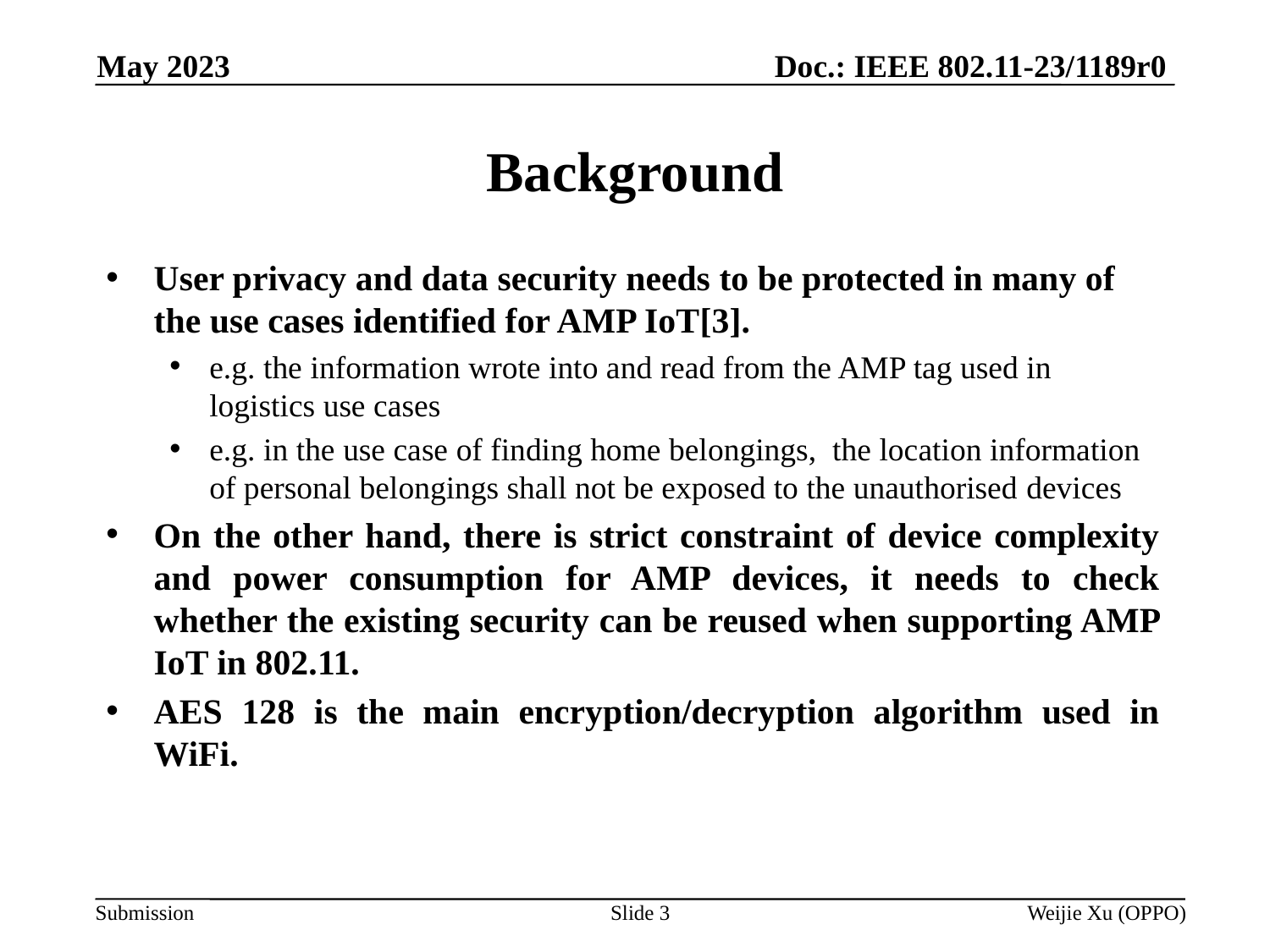

Doc.: IEEE 802.11-23/1189r0
May 2023
# Background
User privacy and data security needs to be protected in many of the use cases identified for AMP IoT[3].
e.g. the information wrote into and read from the AMP tag used in logistics use cases
e.g. in the use case of finding home belongings,  the location information of personal belongings shall not be exposed to the unauthorised devices
On the other hand, there is strict constraint of device complexity and power consumption for AMP devices, it needs to check whether the existing security can be reused when supporting AMP IoT in 802.11.
AES 128 is the main encryption/decryption algorithm used in WiFi.
Slide 3
Weijie Xu (OPPO)